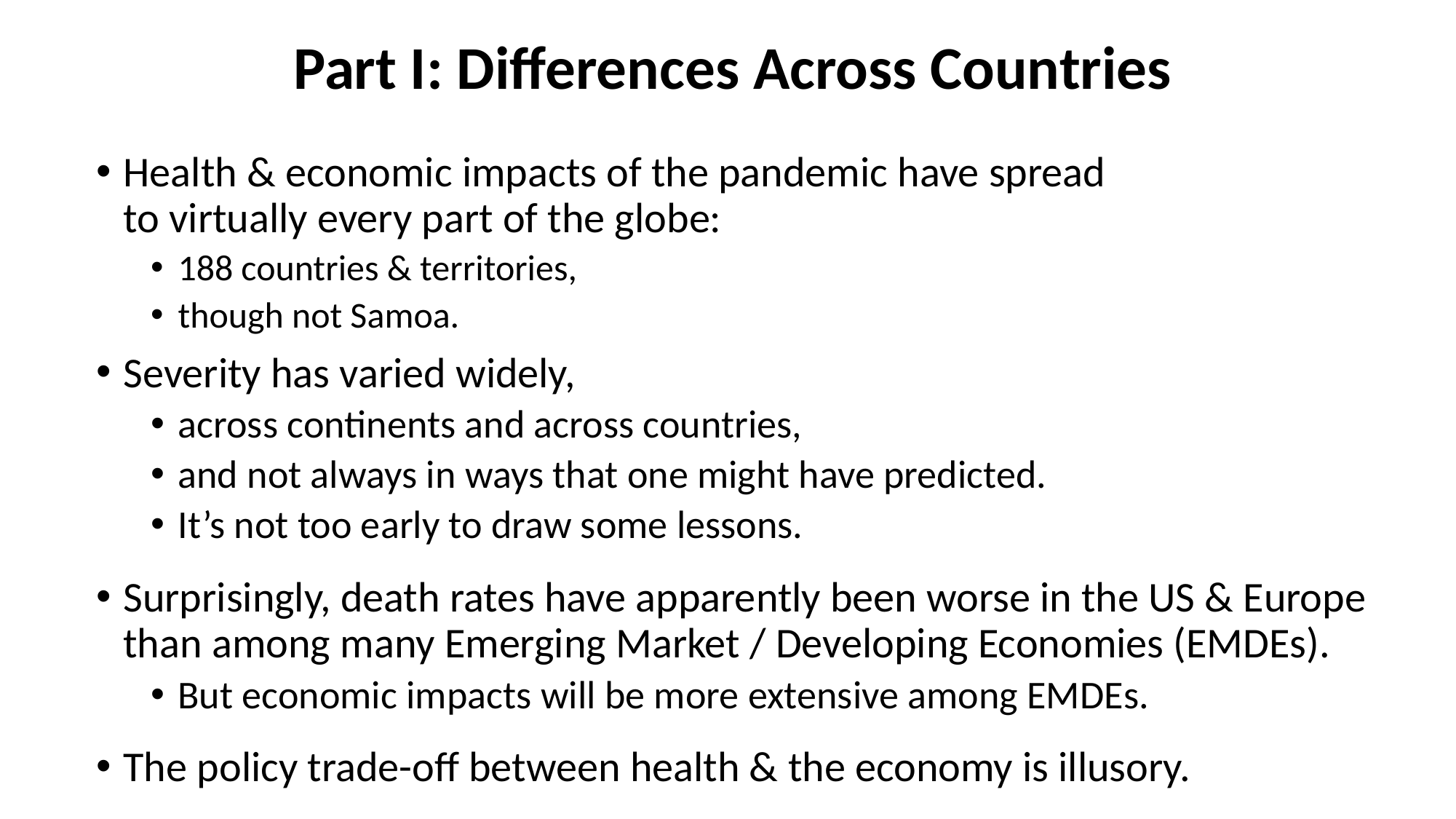

# Part I: Differences Across Countries
Health & economic impacts of the pandemic have spread
to virtually every part of the globe:
188 countries & territories,
though not Samoa.
Severity has varied widely,
across continents and across countries,
and not always in ways that one might have predicted.
It’s not too early to draw some lessons.
Surprisingly, death rates have apparently been worse in the US & Europe than among many Emerging Market / Developing Economies (EMDEs).
But economic impacts will be more extensive among EMDEs.
The policy trade-off between health & the economy is illusory.